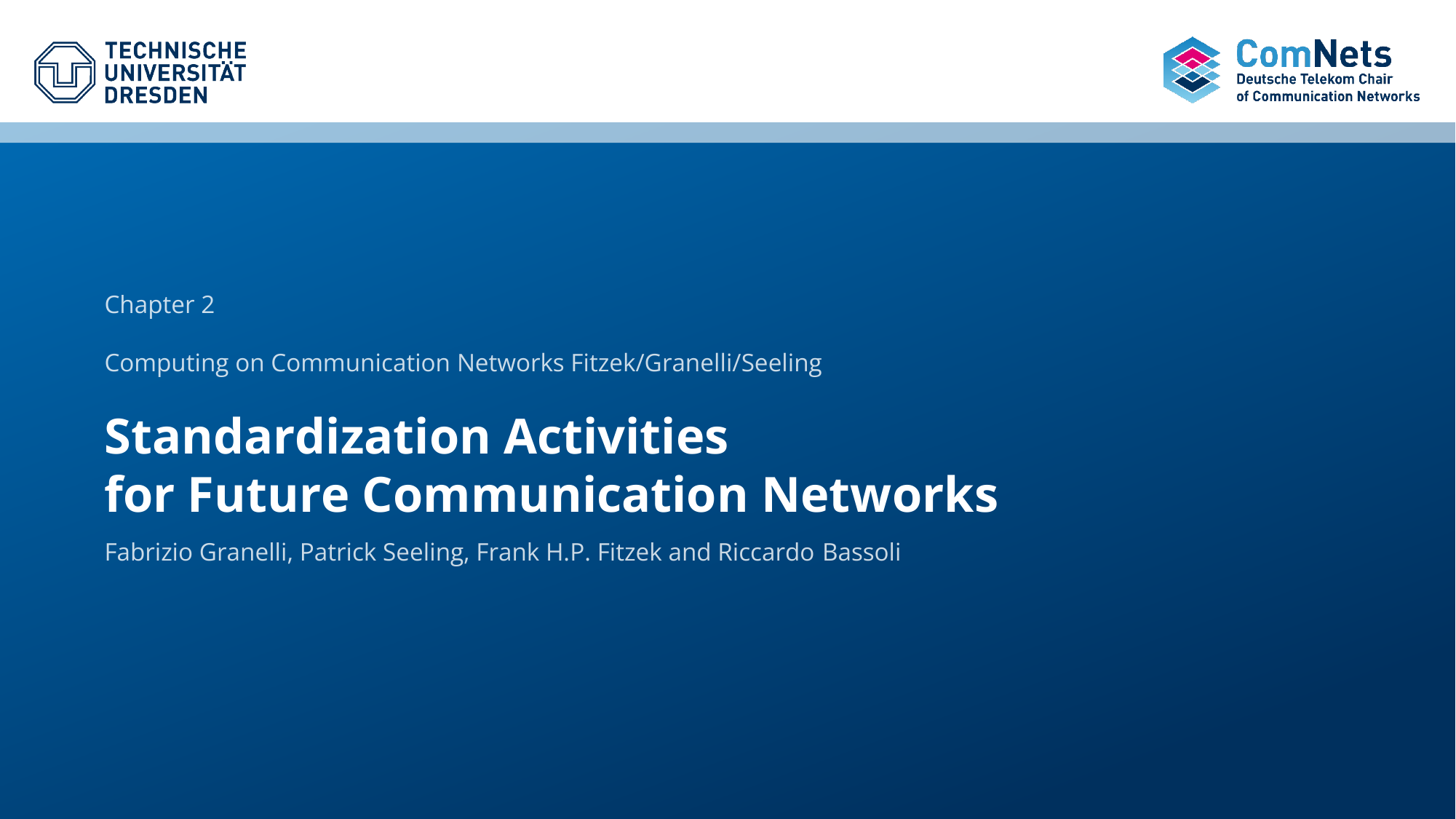

Chapter 2

Computing on Communication Networks Fitzek/Granelli/Seeling
# Standardization Activities for Future Communication Networks
Fabrizio Granelli, Patrick Seeling, Frank H.P. Fitzek and Riccardo Bassoli